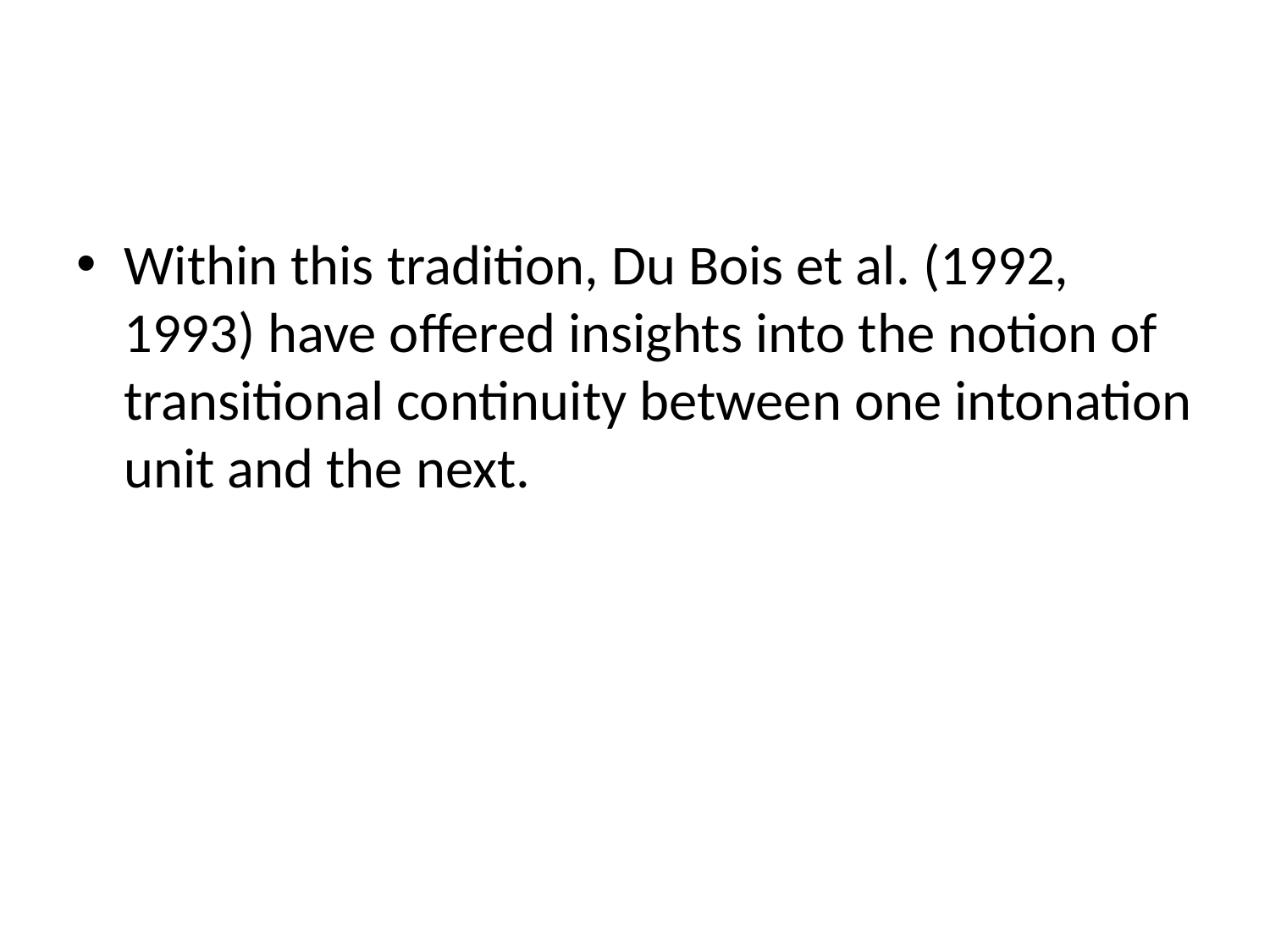

Within this tradition, Du Bois et al. (1992, 1993) have offered insights into the notion of transitional continuity between one intonation unit and the next.